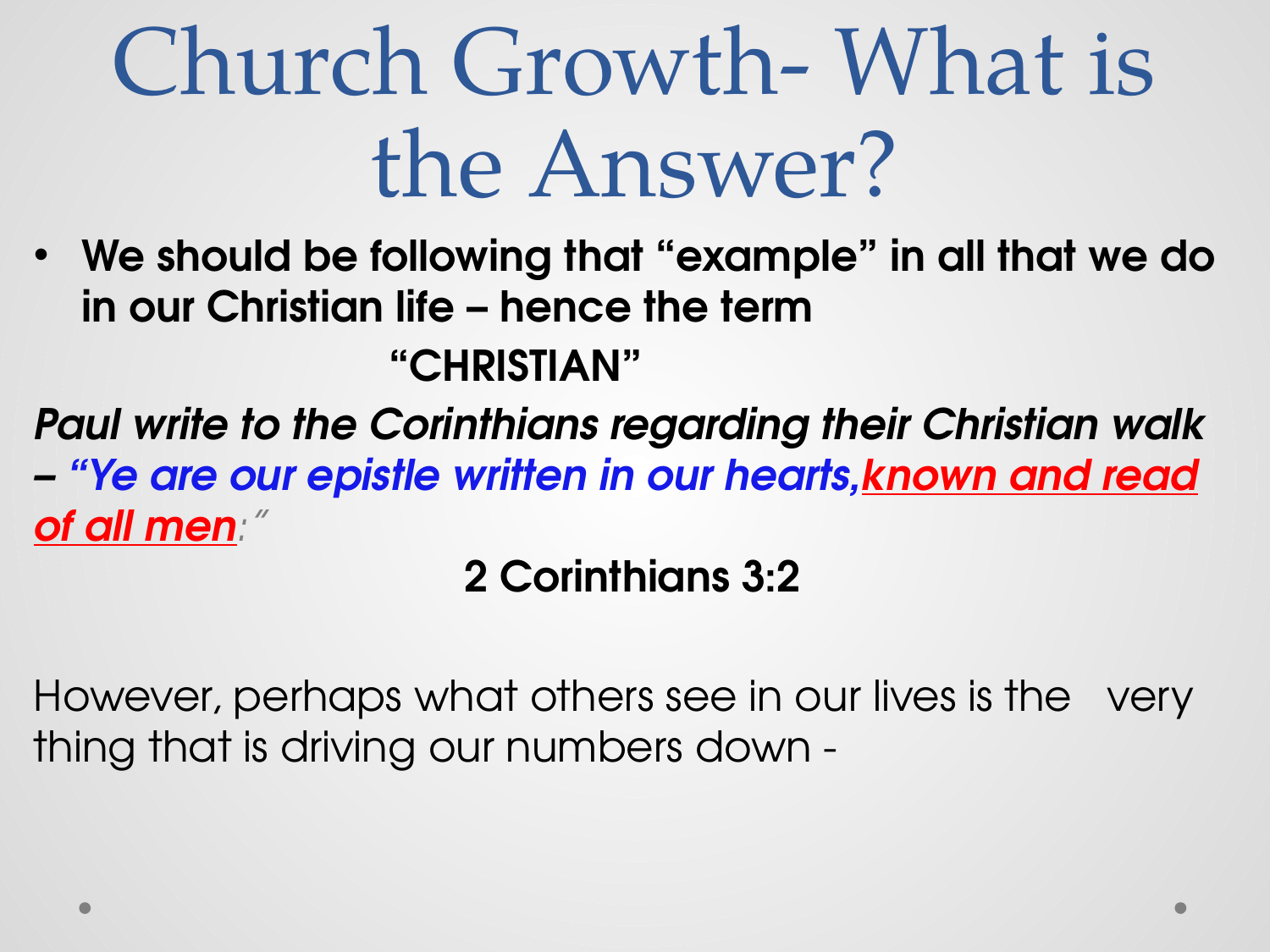

# Church Growth- What is the Answer?
We should be following that “example” in all that we do in our Christian life – hence the term
                              “CHRISTIAN”
Paul write to the Corinthians regarding their Christian walk – “Ye are our epistle written in our hearts,known and read of all men:”
                                     2 Corinthians 3:2

However, perhaps what others see in our lives is the   very thing that is driving our numbers down -